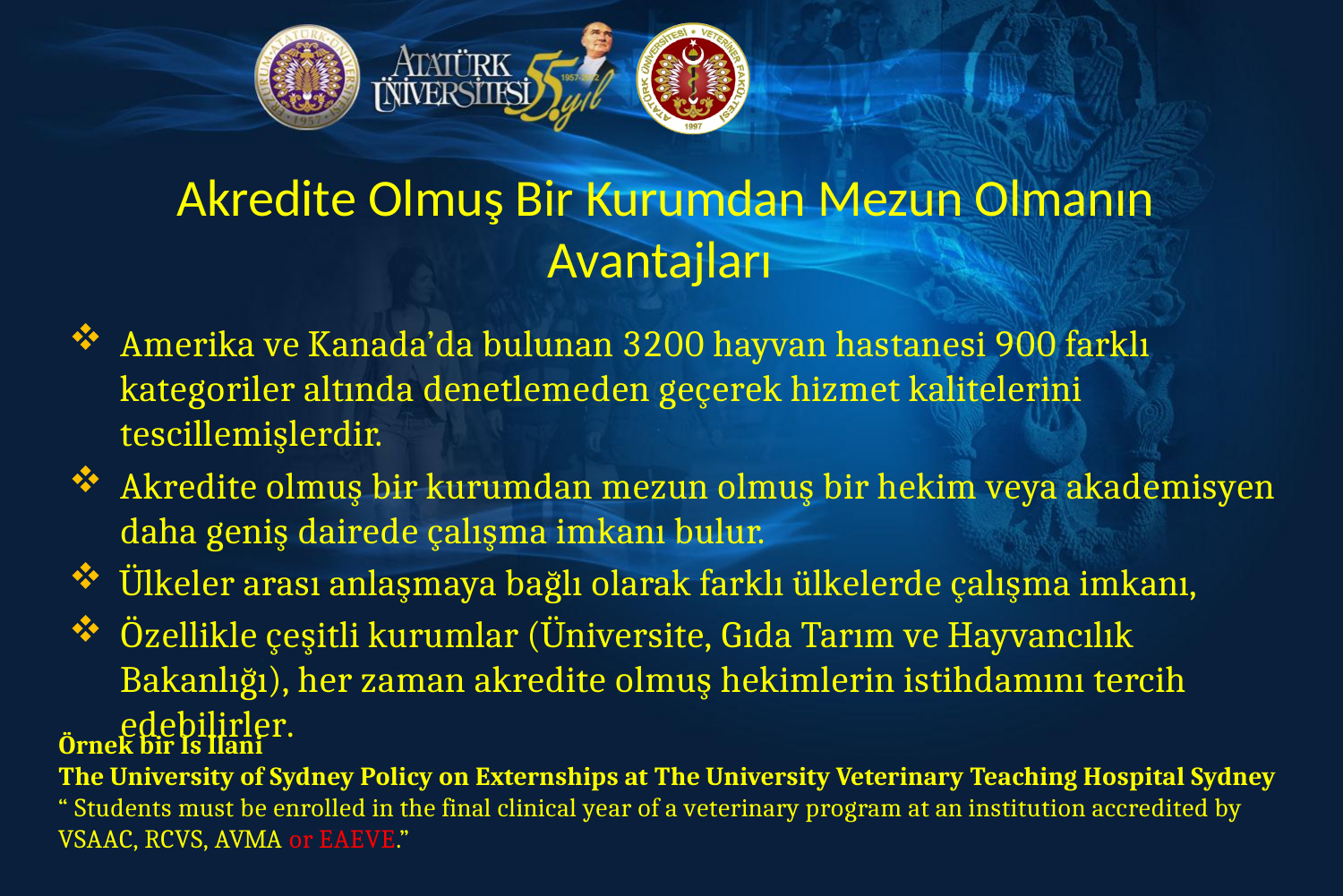

Akredite Olmuş Bir Kurumdan Mezun Olmanın Avantajları
Amerika ve Kanada’da bulunan 3200 hayvan hastanesi 900 farklı kategoriler altında denetlemeden geçerek hizmet kalitelerini tescillemişlerdir.
Akredite olmuş bir kurumdan mezun olmuş bir hekim veya akademisyen daha geniş dairede çalışma imkanı bulur.
Ülkeler arası anlaşmaya bağlı olarak farklı ülkelerde çalışma imkanı,
Özellikle çeşitli kurumlar (Üniversite, Gıda Tarım ve Hayvancılık Bakanlığı), her zaman akredite olmuş hekimlerin istihdamını tercih edebilirler.

Örnek bir Is Ilani
The University of Sydney Policy on Externships at The University Veterinary Teaching Hospital Sydney
“ Students must be enrolled in the final clinical year of a veterinary program at an institution accredited by VSAAC, RCVS, AVMA or EAEVE.”